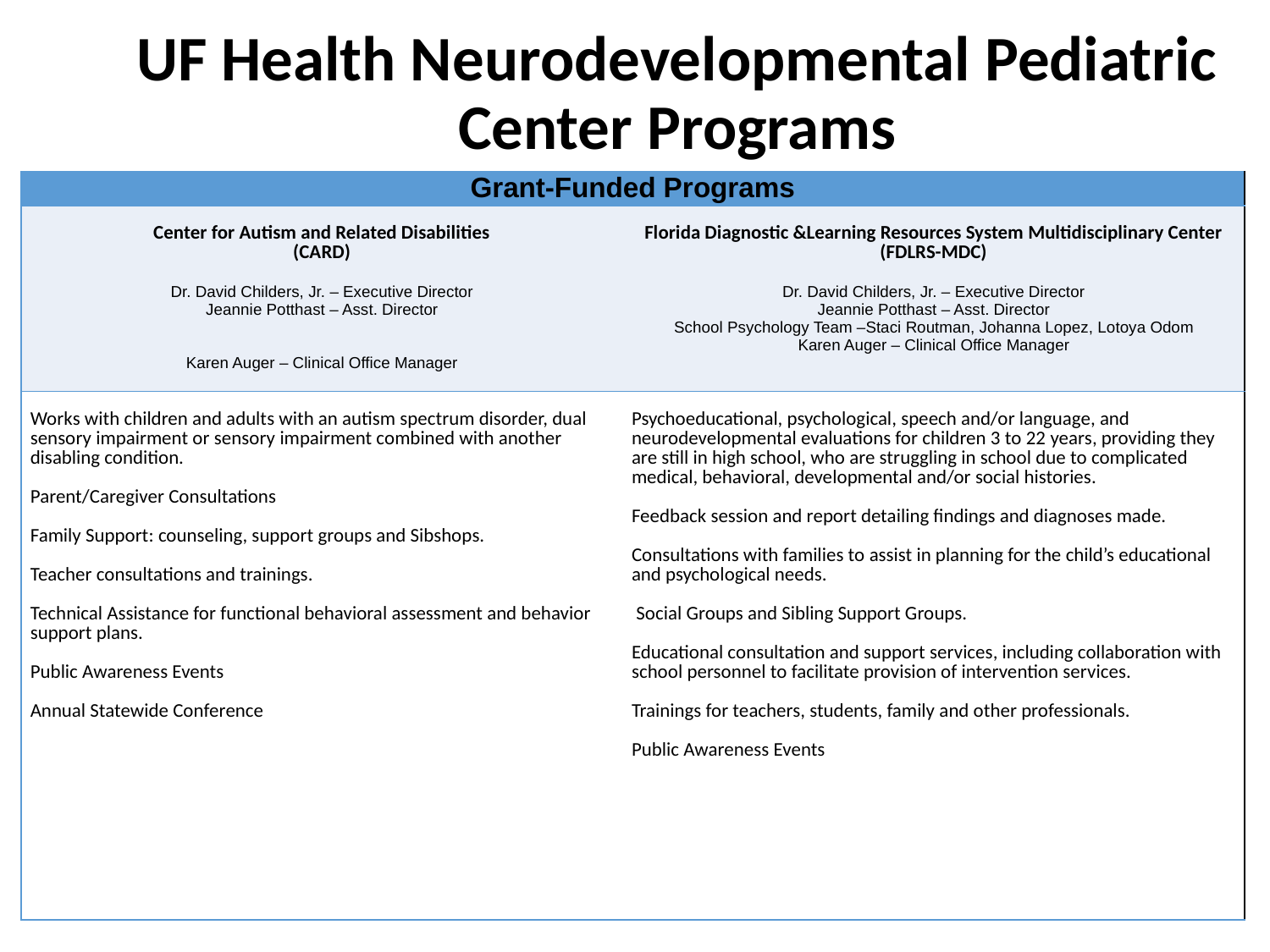

# UF Health Neurodevelopmental Pediatric Center Programs
| Grant-Funded Programs |  |
| --- | --- |
| Center for Autism and Related Disabilities (CARD) Dr. David Childers, Jr. – Executive Director Jeannie Potthast – Asst. Director Karen Auger – Clinical Office Manager | Florida Diagnostic &Learning Resources System Multidisciplinary Center (FDLRS-MDC) Dr. David Childers, Jr. – Executive Director Jeannie Potthast – Asst. Director School Psychology Team –Staci Routman, Johanna Lopez, Lotoya Odom Karen Auger – Clinical Office Manager |
| Works with children and adults with an autism spectrum disorder, dual sensory impairment or sensory impairment combined with another disabling condition. Parent/Caregiver Consultations Family Support: counseling, support groups and Sibshops. Teacher consultations and trainings. Technical Assistance for functional behavioral assessment and behavior support plans. Public Awareness Events Annual Statewide Conference | Psychoeducational, psychological, speech and/or language, and neurodevelopmental evaluations for children 3 to 22 years, providing they are still in high school, who are struggling in school due to complicated medical, behavioral, developmental and/or social histories. Feedback session and report detailing findings and diagnoses made. Consultations with families to assist in planning for the child’s educational and psychological needs. Social Groups and Sibling Support Groups. Educational consultation and support services, including collaboration with school personnel to facilitate provision of intervention services. Trainings for teachers, students, family and other professionals. Public Awareness Events |